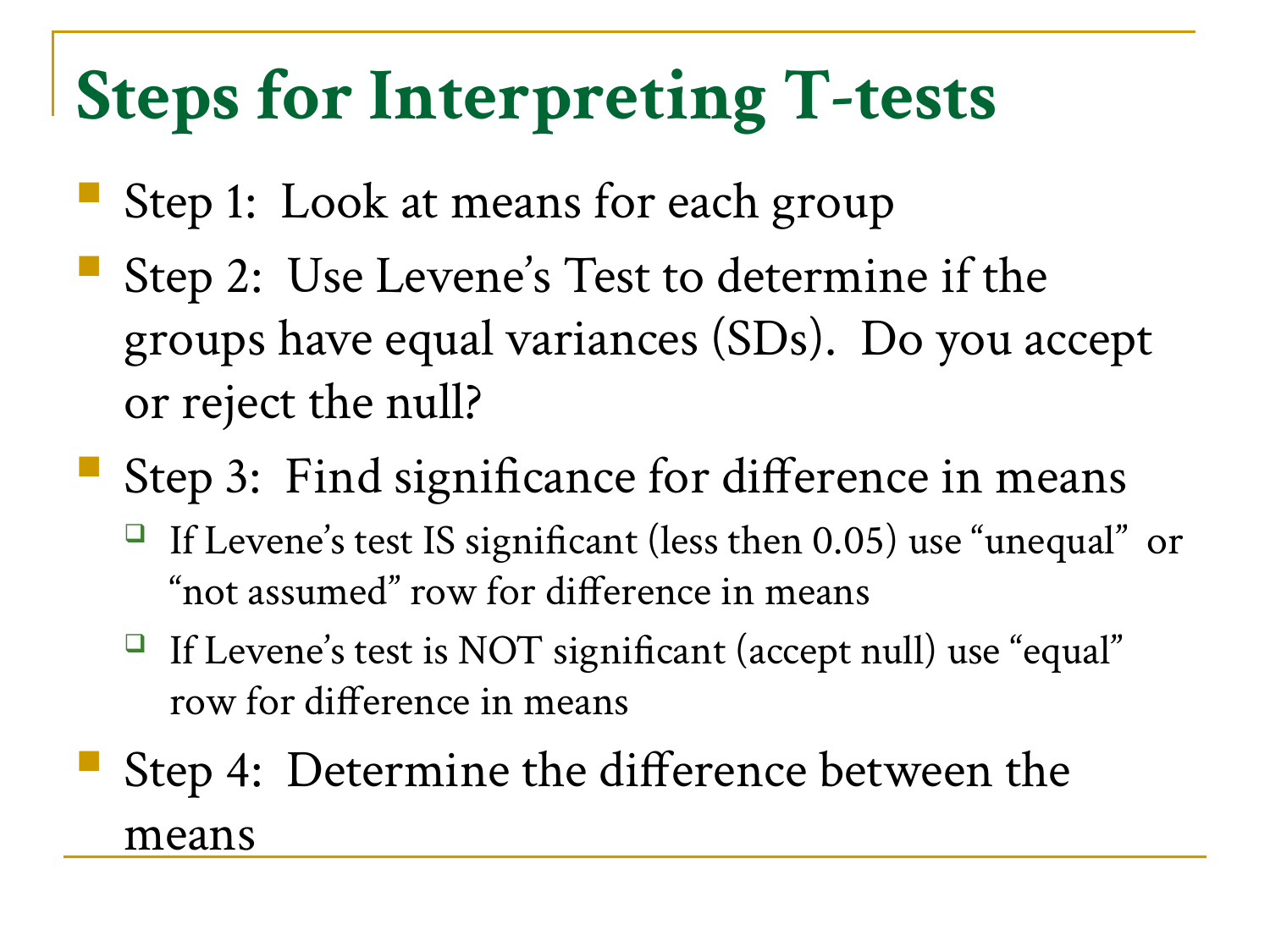

# Steps for Interpreting T-tests
Step 1:  Look at means for each group
Step 2:  Use Levene’s Test to determine if the groups have equal variances (SDs).  Do you accept or reject the null?
Step 3:  Find significance for difference in means
If Levene’s test IS significant (less then 0.05) use “unequal”  or “not assumed” row for difference in means
If Levene’s test is NOT significant (accept null) use “equal” row for difference in means
Step 4:  Determine the difference between the means